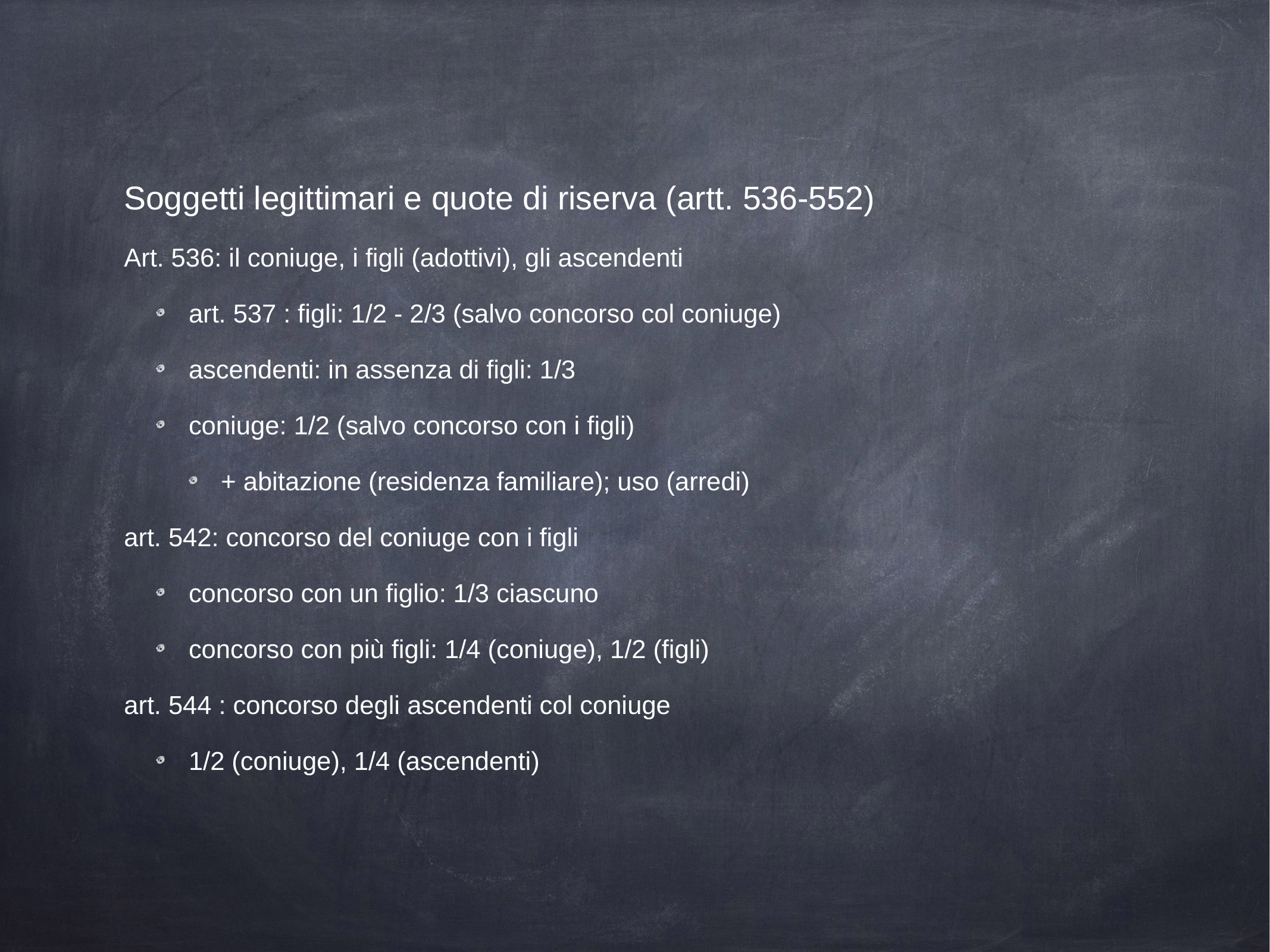

Soggetti legittimari e quote di riserva (artt. 536-552)
Art. 536: il coniuge, i figli (adottivi), gli ascendenti
art. 537 : figli: 1/2 - 2/3 (salvo concorso col coniuge)
ascendenti: in assenza di figli: 1/3
coniuge: 1/2 (salvo concorso con i figli)
+ abitazione (residenza familiare); uso (arredi)
art. 542: concorso del coniuge con i figli
concorso con un figlio: 1/3 ciascuno
concorso con più figli: 1/4 (coniuge), 1/2 (figli)
art. 544 : concorso degli ascendenti col coniuge
1/2 (coniuge), 1/4 (ascendenti)